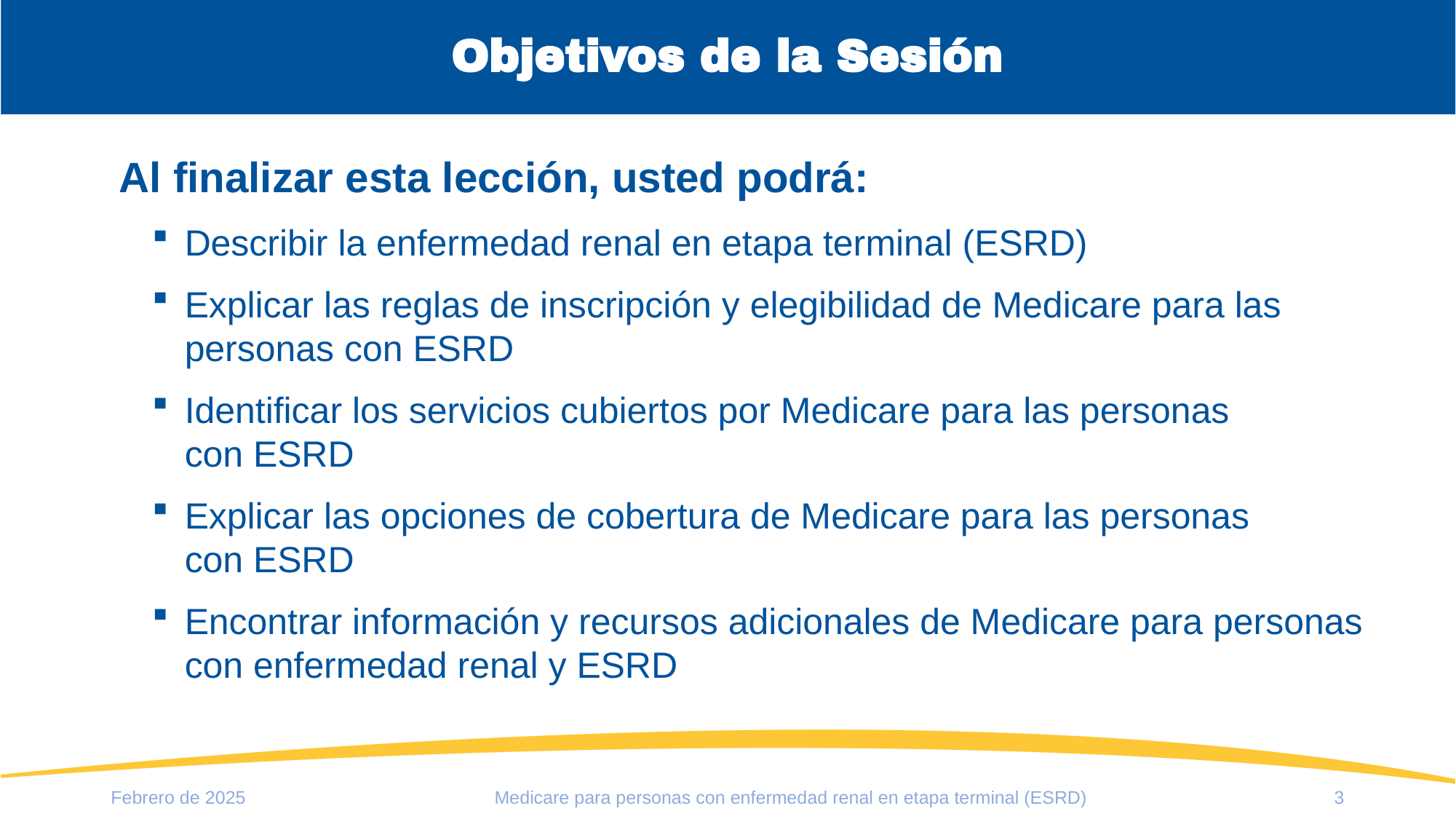

# Objetivos de la Sesión
Al finalizar esta lección, usted podrá:
Describir la enfermedad renal en etapa terminal (ESRD)
Explicar las reglas de inscripción y elegibilidad de Medicare para las personas con ESRD
Identificar los servicios cubiertos por Medicare para las personas
con ESRD
Explicar las opciones de cobertura de Medicare para las personas
con ESRD
Encontrar información y recursos adicionales de Medicare para personas con enfermedad renal y ESRD
Febrero de 2025
Medicare para personas con enfermedad renal en etapa terminal (ESRD)
3